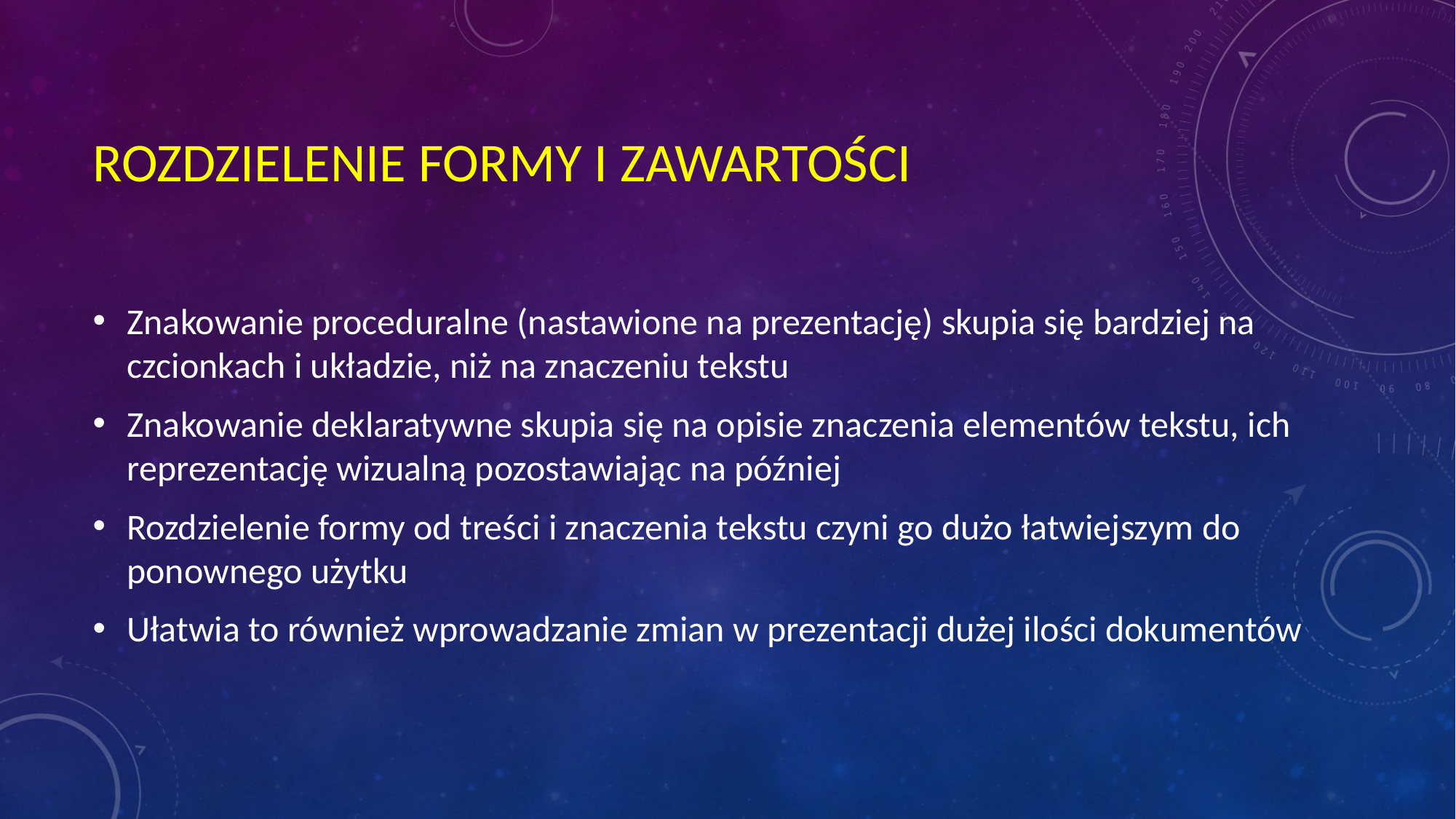

# ROZDZIELENIE FORMY I ZAWARTOŚCI
Znakowanie proceduralne (nastawione na prezentację) skupia się bardziej na czcionkach i układzie, niż na znaczeniu tekstu
Znakowanie deklaratywne skupia się na opisie znaczenia elementów tekstu, ich reprezentację wizualną pozostawiając na później
Rozdzielenie formy od treści i znaczenia tekstu czyni go dużo łatwiejszym do ponownego użytku
Ułatwia to również wprowadzanie zmian w prezentacji dużej ilości dokumentów